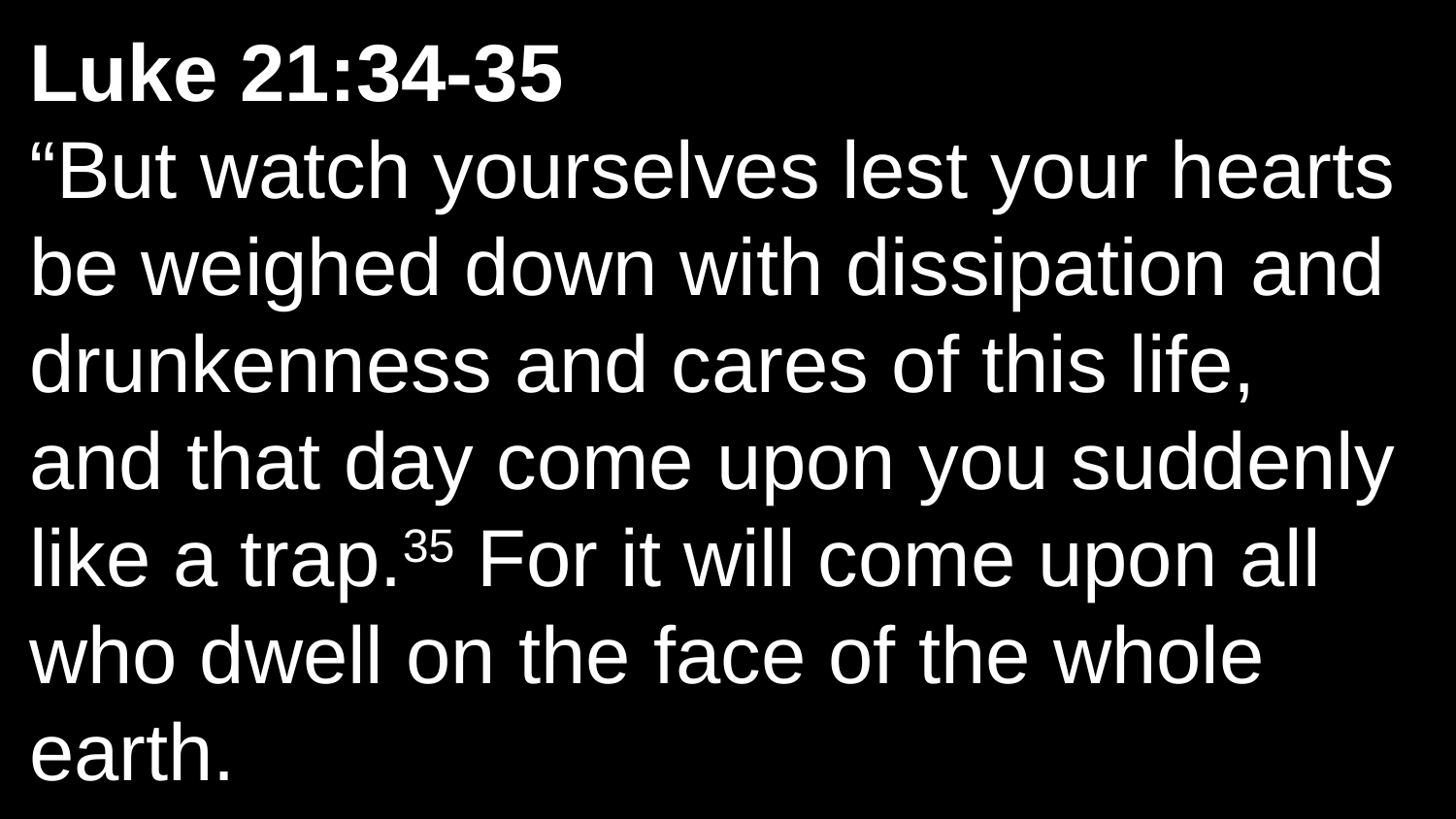

Luke 21:34-35
“But watch yourselves lest your hearts be weighed down with dissipation and drunkenness and cares of this life, and that day come upon you suddenly like a trap.35 For it will come upon all who dwell on the face of the whole earth.